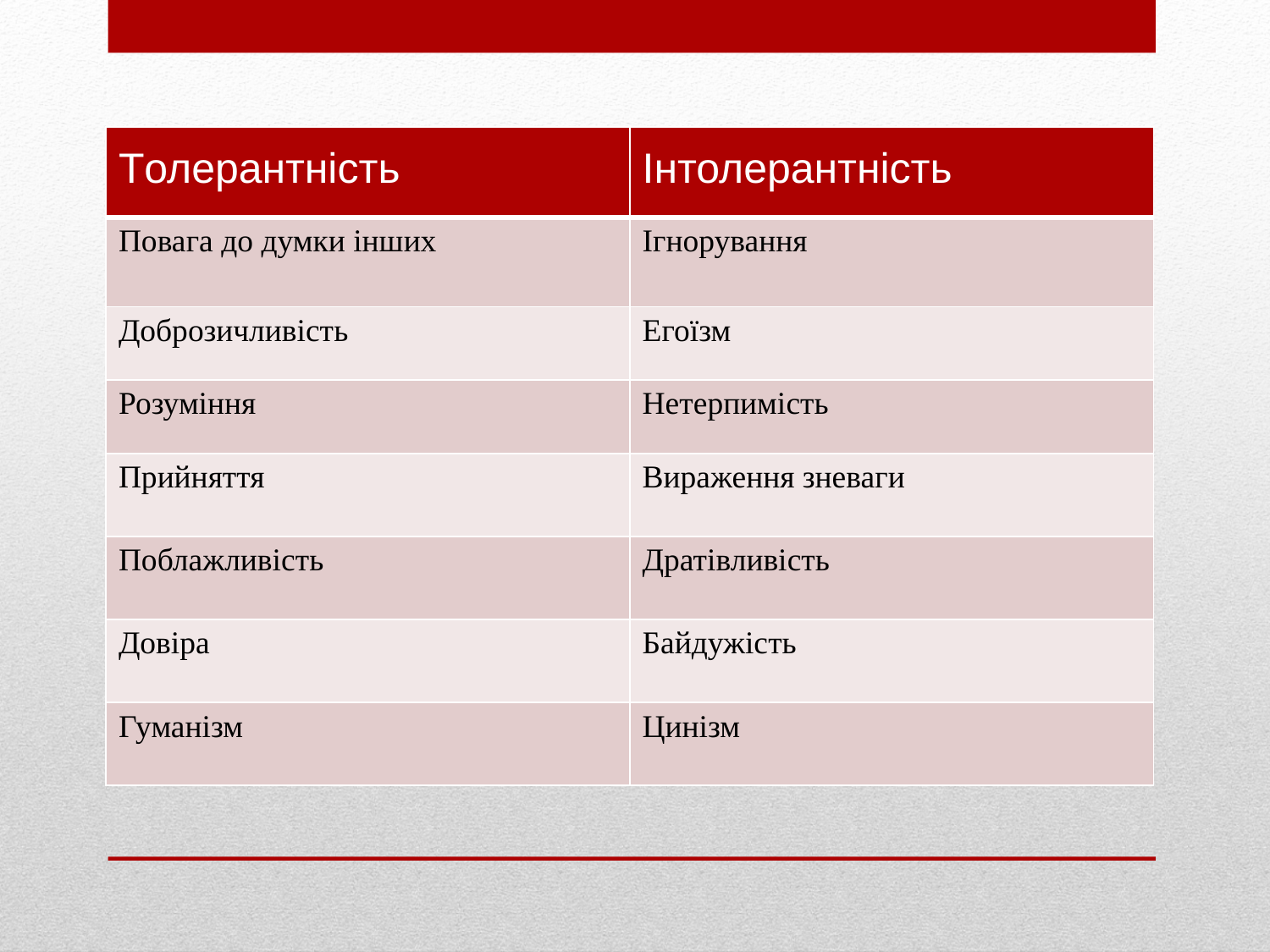

| Толерантність | Інтолерантність |
| --- | --- |
| Повага до думки інших | Ігнорування |
| Доброзичливість | Егоїзм |
| Розуміння | Нетерпимість |
| Прийняття | Вираження зневаги |
| Поблажливість | Дратівливість |
| Довіра | Байдужість |
| Гуманізм | Цинізм |